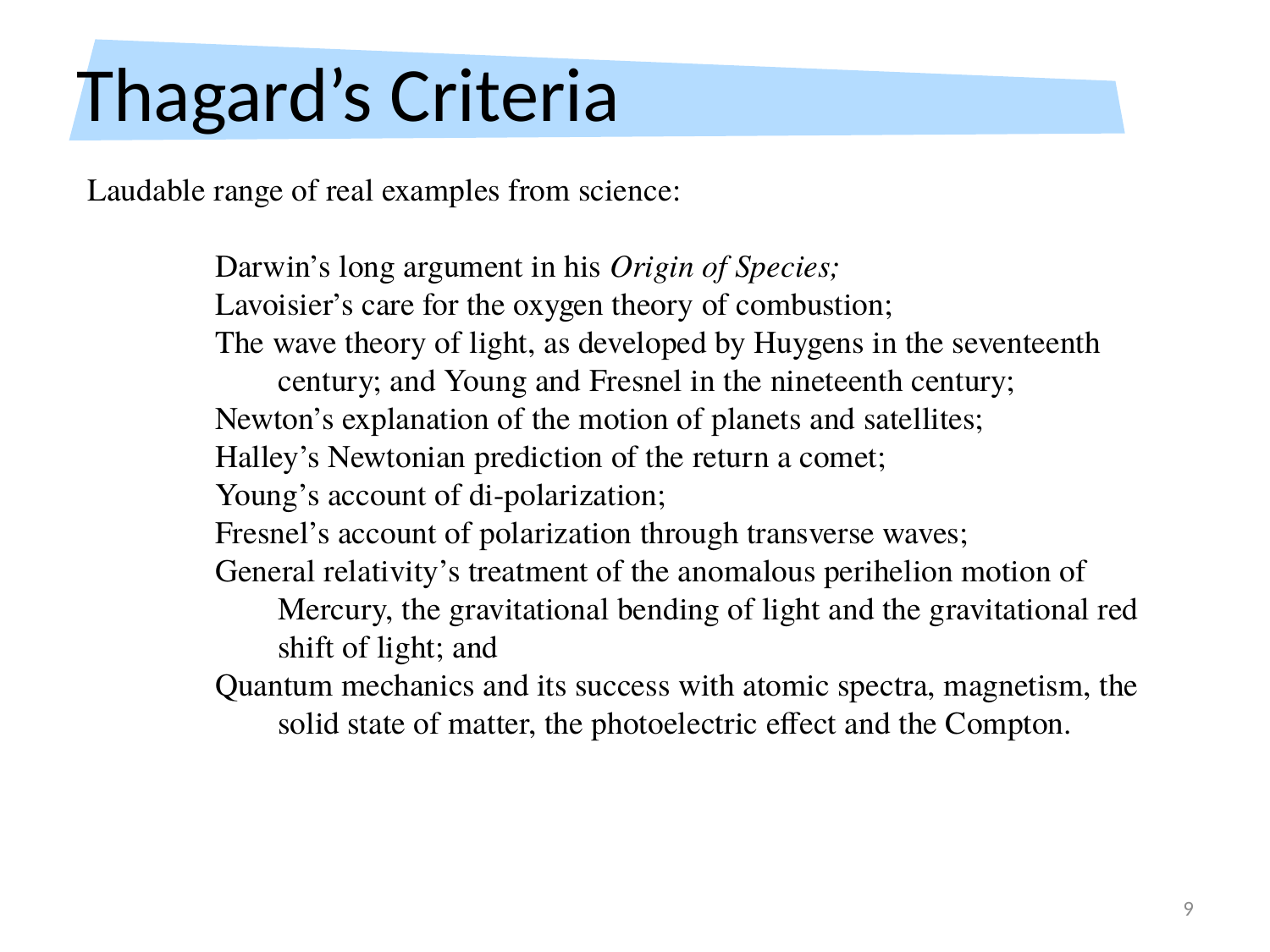

# Thagard’s Criteria

Laudable range of real examples from science:

Darwin’s long argument in his Origin of Species;
Lavoisier’s care for the oxygen theory of combustion;
The wave theory of light, as developed by Huygens in the seventeenth century; and Young and Fresnel in the nineteenth century;
Newton’s explanation of the motion of planets and satellites;
Halley’s Newtonian prediction of the return a comet;
Young’s account of di-polarization;
Fresnel’s account of polarization through transverse waves;
General relativity’s treatment of the anomalous perihelion motion of Mercury, the gravitational bending of light and the gravitational red shift of light; and
Quantum mechanics and its success with atomic spectra, magnetism, the solid state of matter, the photoelectric effect and the Compton.

9